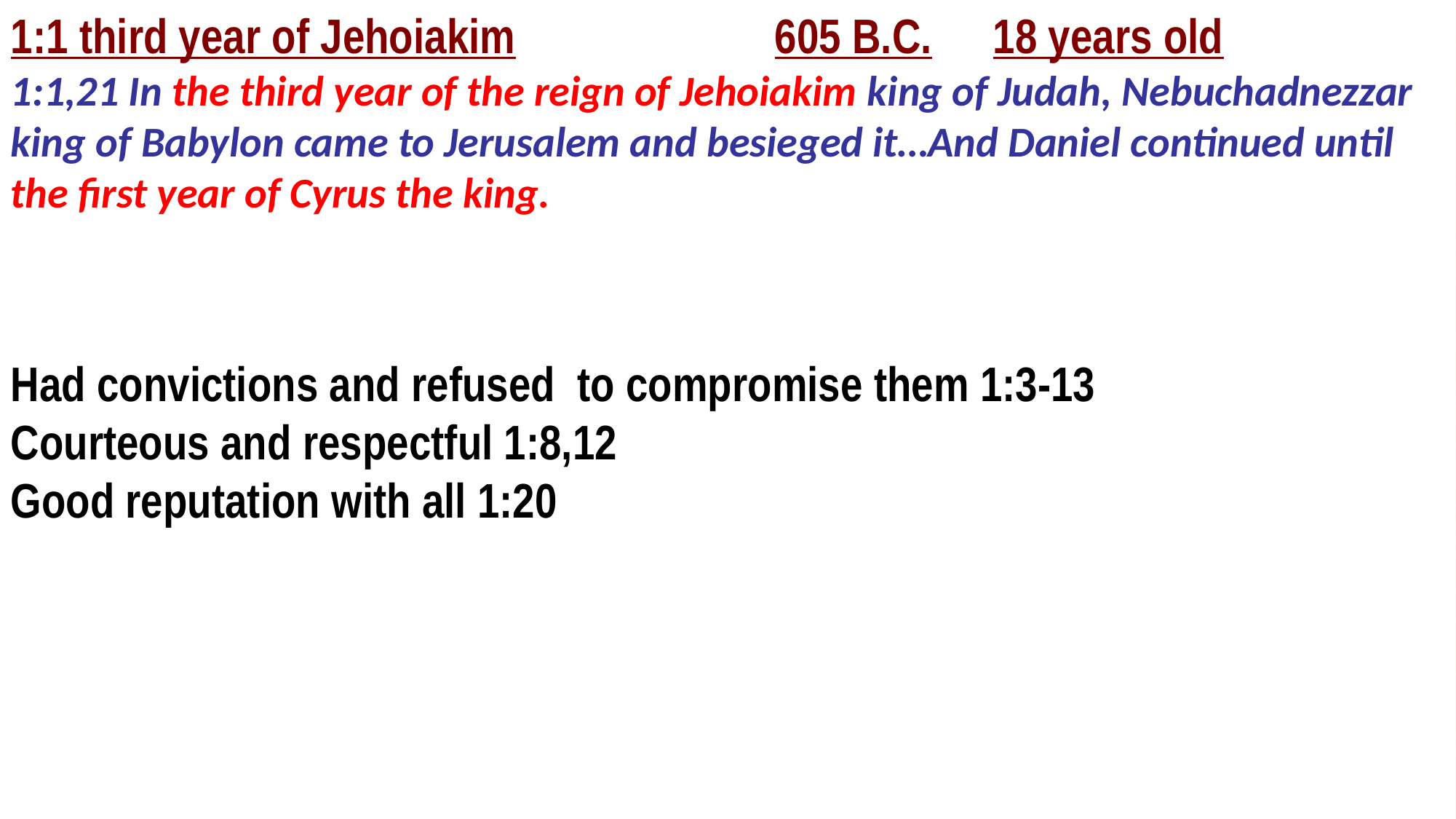

1:1 third year of Jehoiakim			605 B.C.	18 years old
1:1,21 In the third year of the reign of Jehoiakim king of Judah, Nebuchadnezzar king of Babylon came to Jerusalem and besieged it…And Daniel continued until the first year of Cyrus the king.

Had convictions and refused  to compromise them 1:3-13
Courteous and respectful 1:8,12
Good reputation with all 1:20